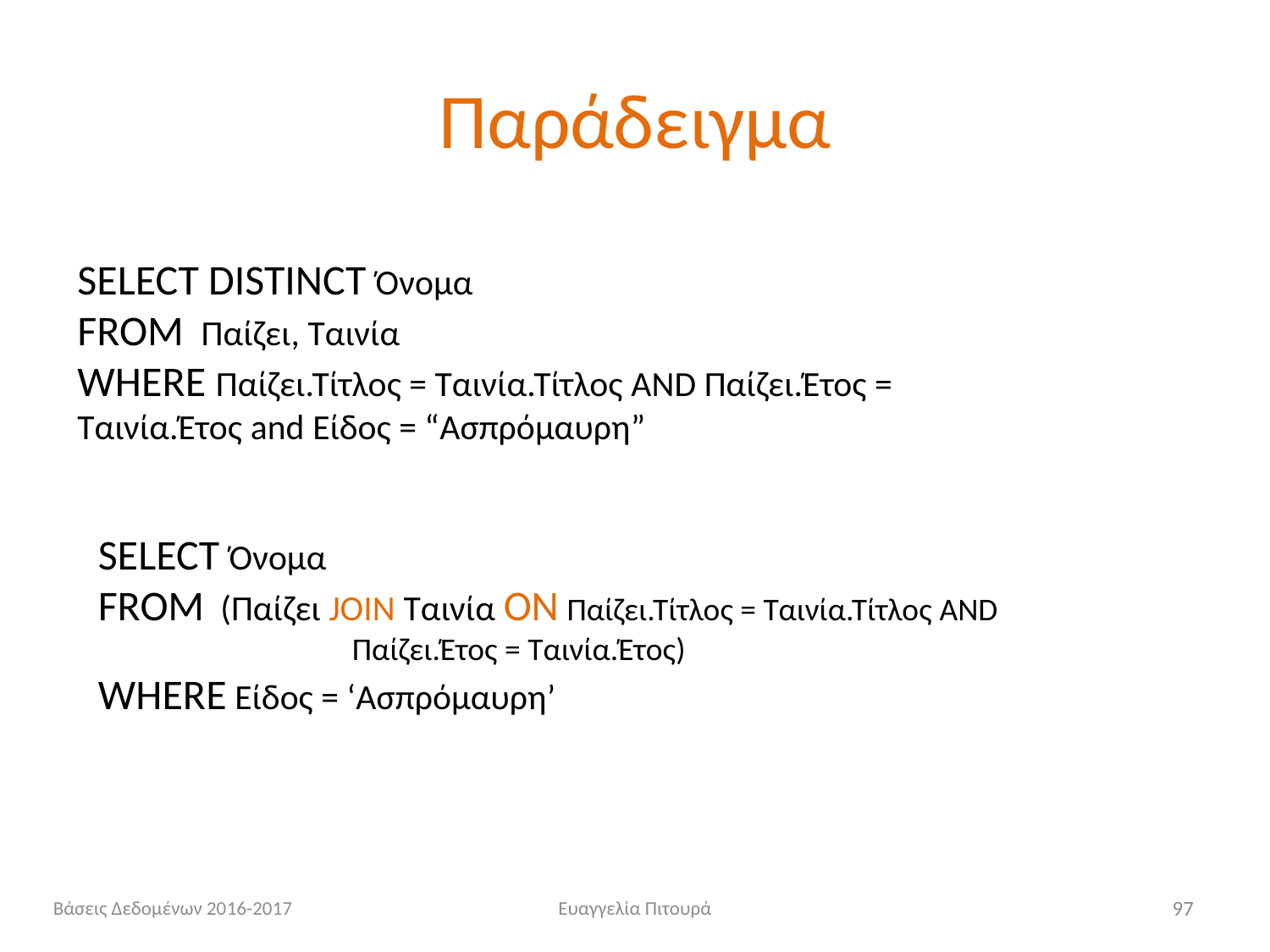

# Παράδειγμα
SELECT DISTINCT Όνομα
FROM  Παίζει, Ταινία
WHERE Παίζει.Τίτλος = Ταινία.Τίτλος AND Παίζει.Έτος = 	Ταινία.Έτος and Είδος = “Ασπρόμαυρη”
SELECT Όνομα
FROM  (Παίζει JOIN Ταινία ON Παίζει.Τίτλος = Ταινία.Τίτλος AND 		Παίζει.Έτος = Ταινία.Έτος)
WHERE Είδος = ‘Ασπρόμαυρη’
Βάσεις Δεδομένων 2016-2017
Ευαγγελία Πιτουρά
97